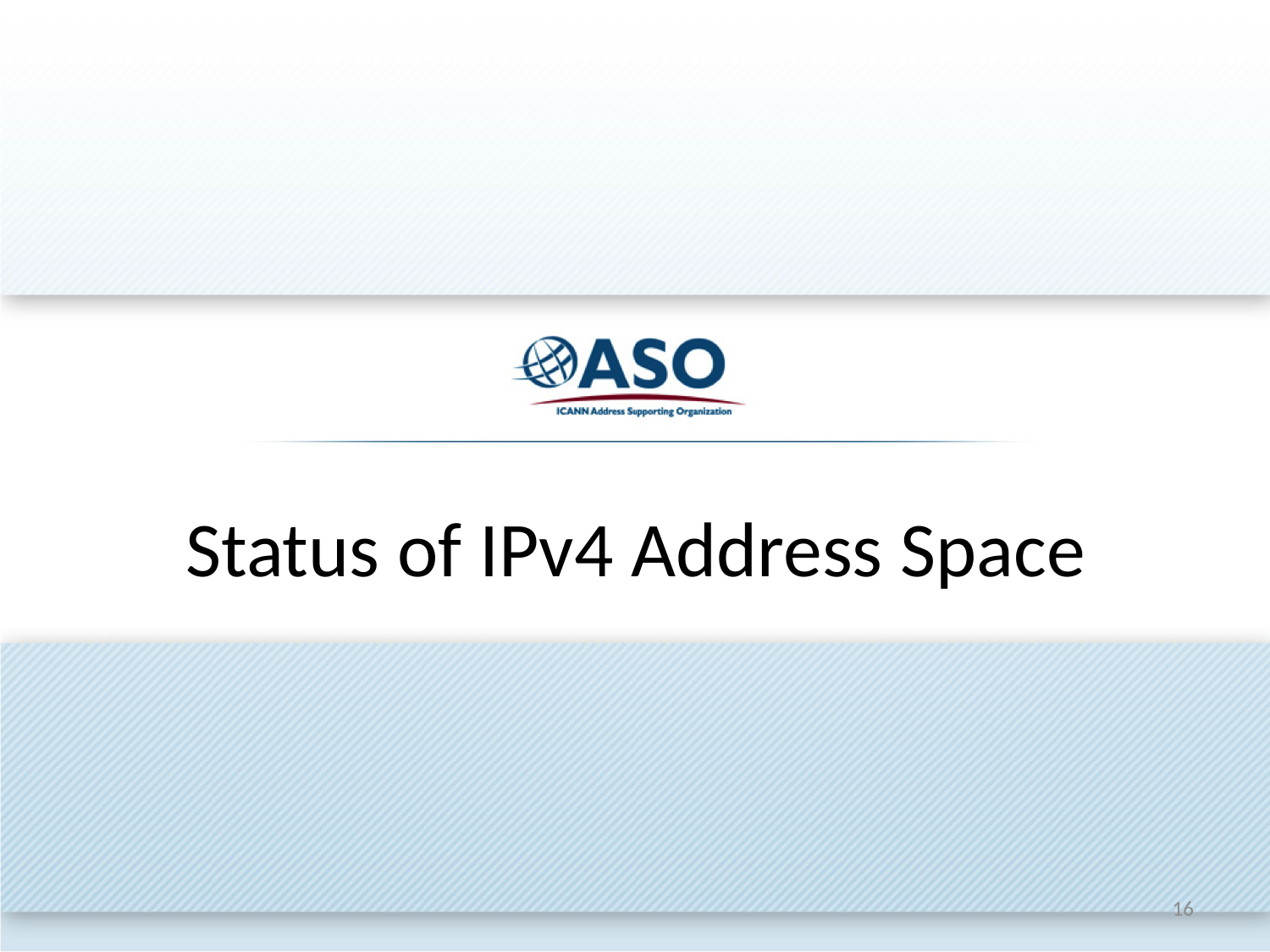

# Status of IPv4 Address Space
16